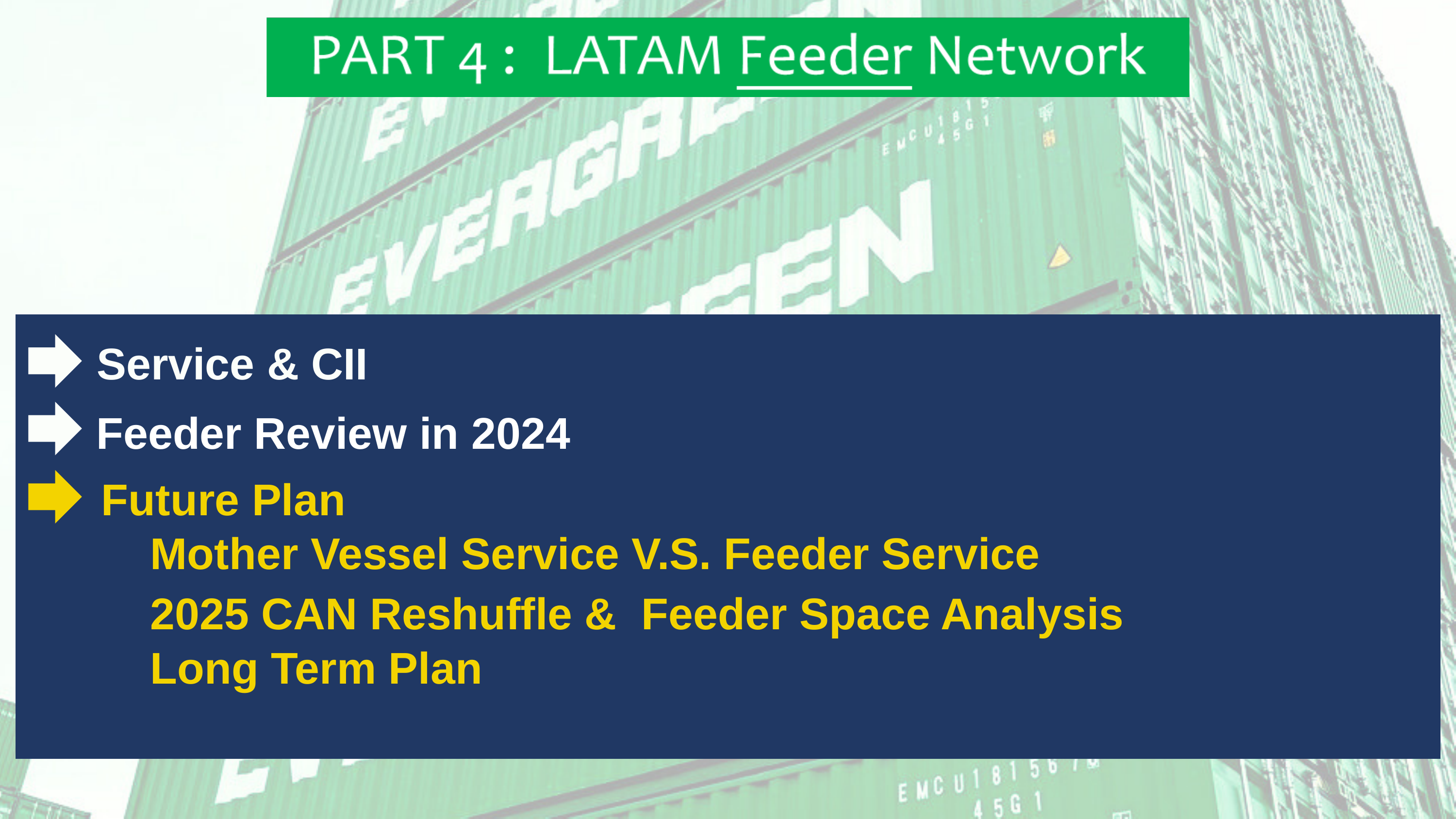

Service & CII

Feeder Review in 2024

Future Plan

Mother Vessel Service V.S. Feeder Service
2025 CAN Reshuffle &  Feeder Space Analysis
Long Term Plan